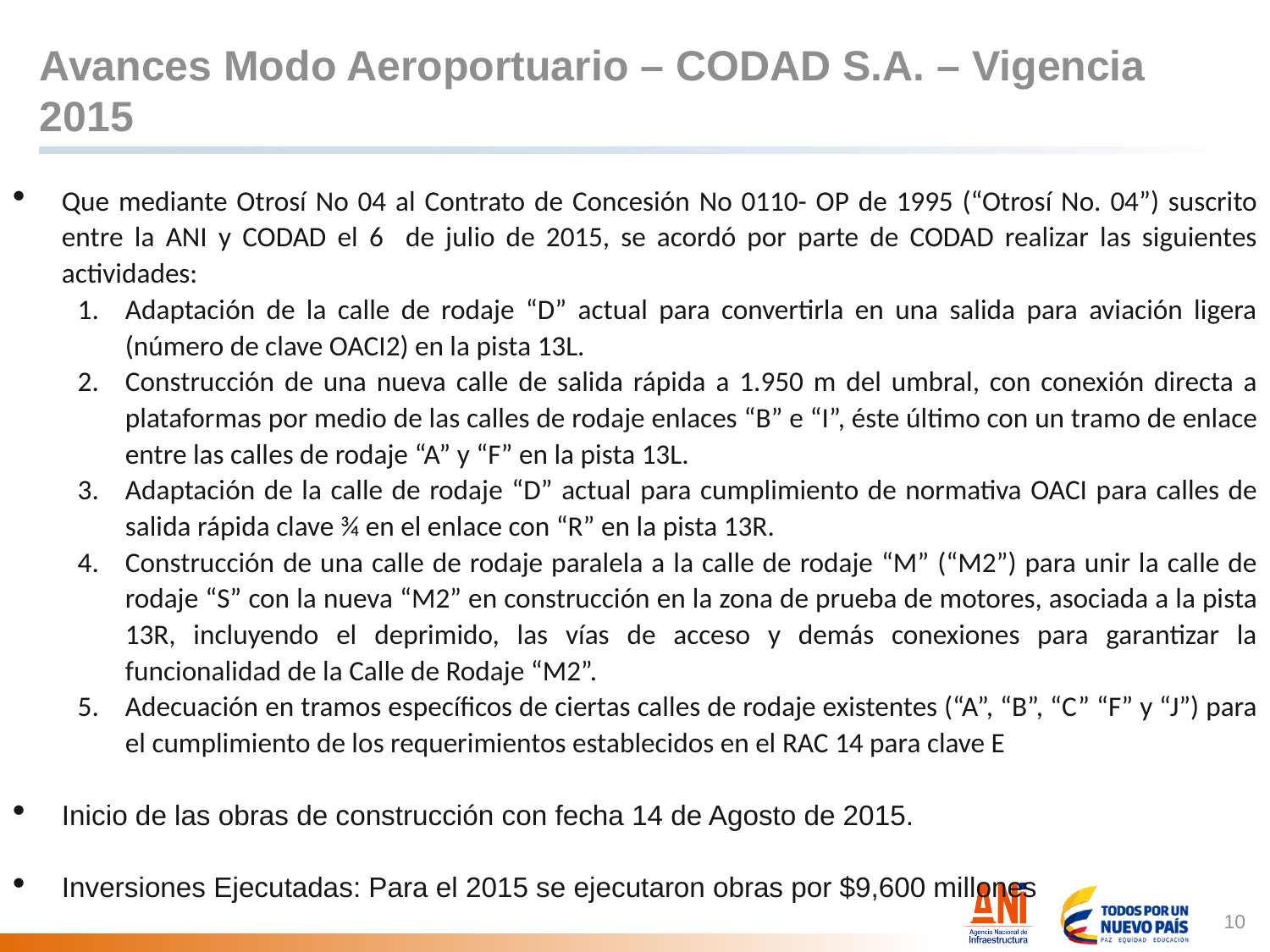

# Avances Modo Aeroportuario – CODAD S.A. – Vigencia 2015
Que mediante Otrosí No 04 al Contrato de Concesión No 0110- OP de 1995 (“Otrosí No. 04”) suscrito entre la ANI y CODAD el 6  de julio de 2015, se acordó por parte de CODAD realizar las siguientes actividades:
Adaptación de la calle de rodaje “D” actual para convertirla en una salida para aviación ligera (número de clave OACI2) en la pista 13L.
Construcción de una nueva calle de salida rápida a 1.950 m del umbral, con conexión directa a plataformas por medio de las calles de rodaje enlaces “B” e “I”, éste último con un tramo de enlace entre las calles de rodaje “A” y “F” en la pista 13L.
Adaptación de la calle de rodaje “D” actual para cumplimiento de normativa OACI para calles de salida rápida clave ¾ en el enlace con “R” en la pista 13R.
Construcción de una calle de rodaje paralela a la calle de rodaje “M” (“M2”) para unir la calle de rodaje “S” con la nueva “M2” en construcción en la zona de prueba de motores, asociada a la pista 13R, incluyendo el deprimido, las vías de acceso y demás conexiones para garantizar la funcionalidad de la Calle de Rodaje “M2”.
Adecuación en tramos específicos de ciertas calles de rodaje existentes (“A”, “B”, “C” “F” y “J”) para el cumplimiento de los requerimientos establecidos en el RAC 14 para clave E

Inicio de las obras de construcción con fecha 14 de Agosto de 2015.

Inversiones Ejecutadas: Para el 2015 se ejecutaron obras por $9,600 millones
10